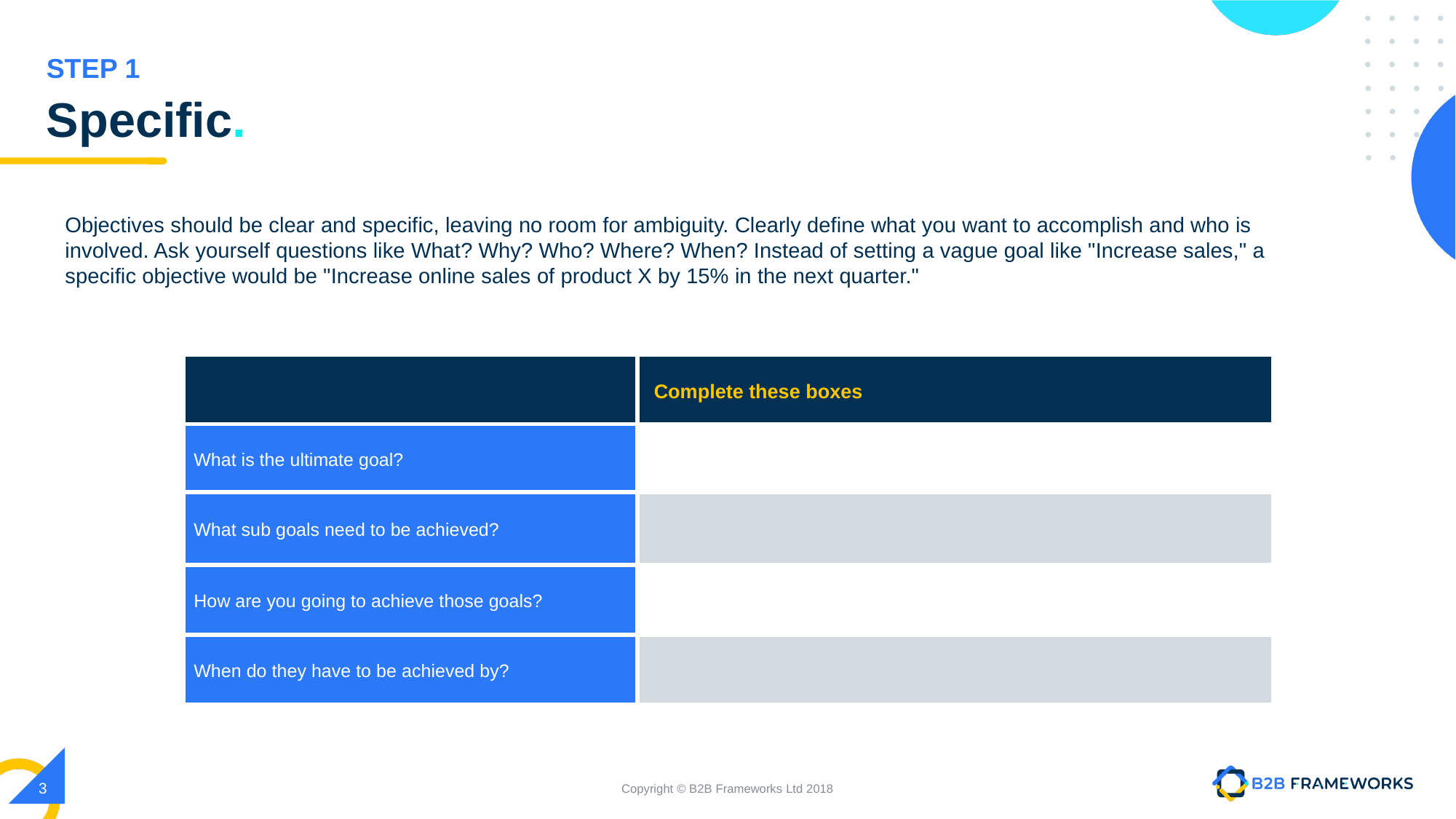

# Specific.
Objectives should be clear and specific, leaving no room for ambiguity. Clearly define what you want to accomplish and who is involved. Ask yourself questions like What? Why? Who? Where? When? Instead of setting a vague goal like "Increase sales," a specific objective would be "Increase online sales of product X by 15% in the next quarter."
|  | Complete these boxes |
| --- | --- |
| What is the ultimate goal? |  |
| What sub goals need to be achieved? |  |
| How are you going to achieve those goals? |  |
| When do they have to be achieved by? |  |
3
Copyright © B2B Frameworks Ltd 2018